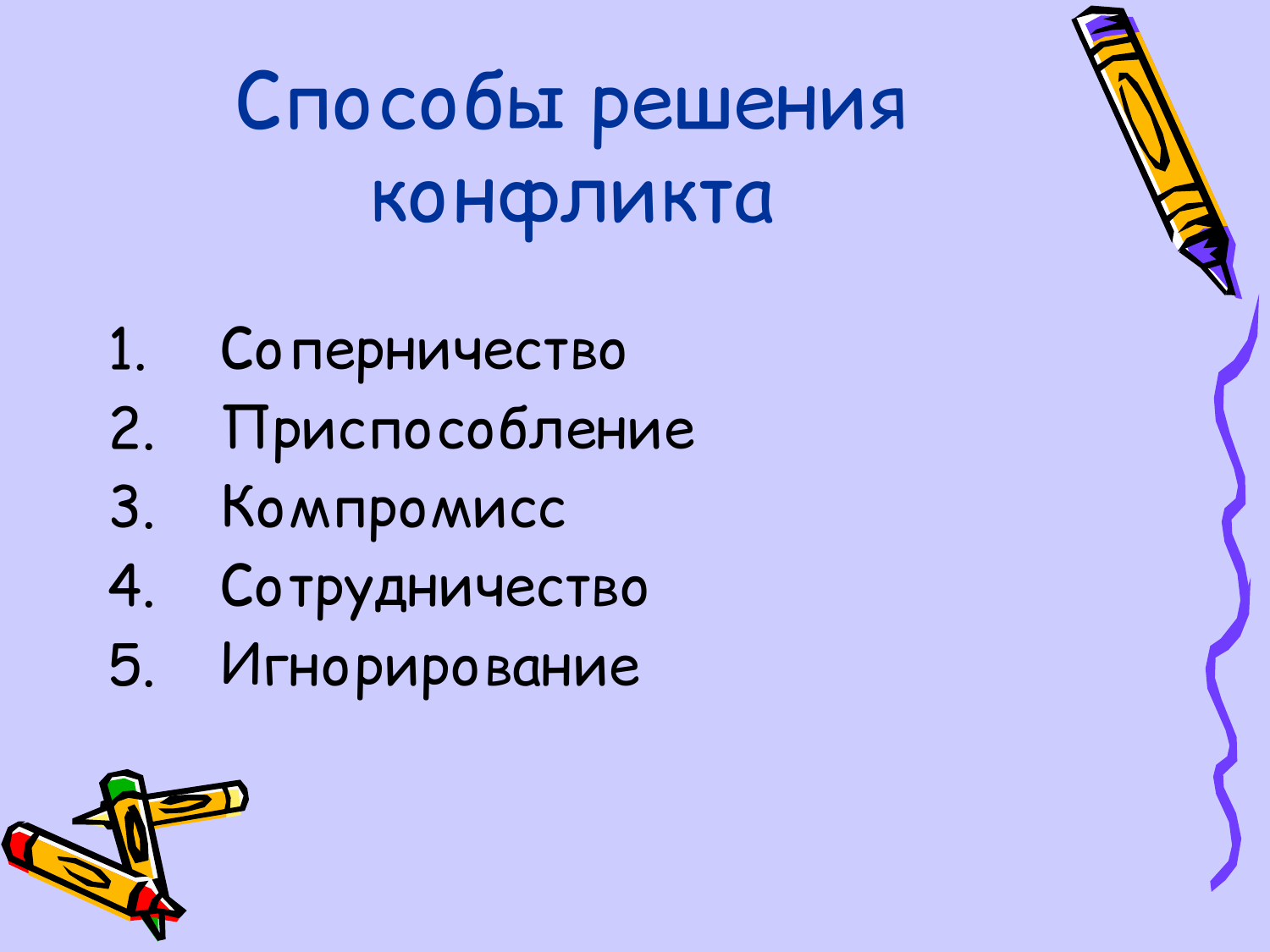

# Способы решения конфликта
Соперничество
Приспособление
Компромисс
Сотрудничество
Игнорирование